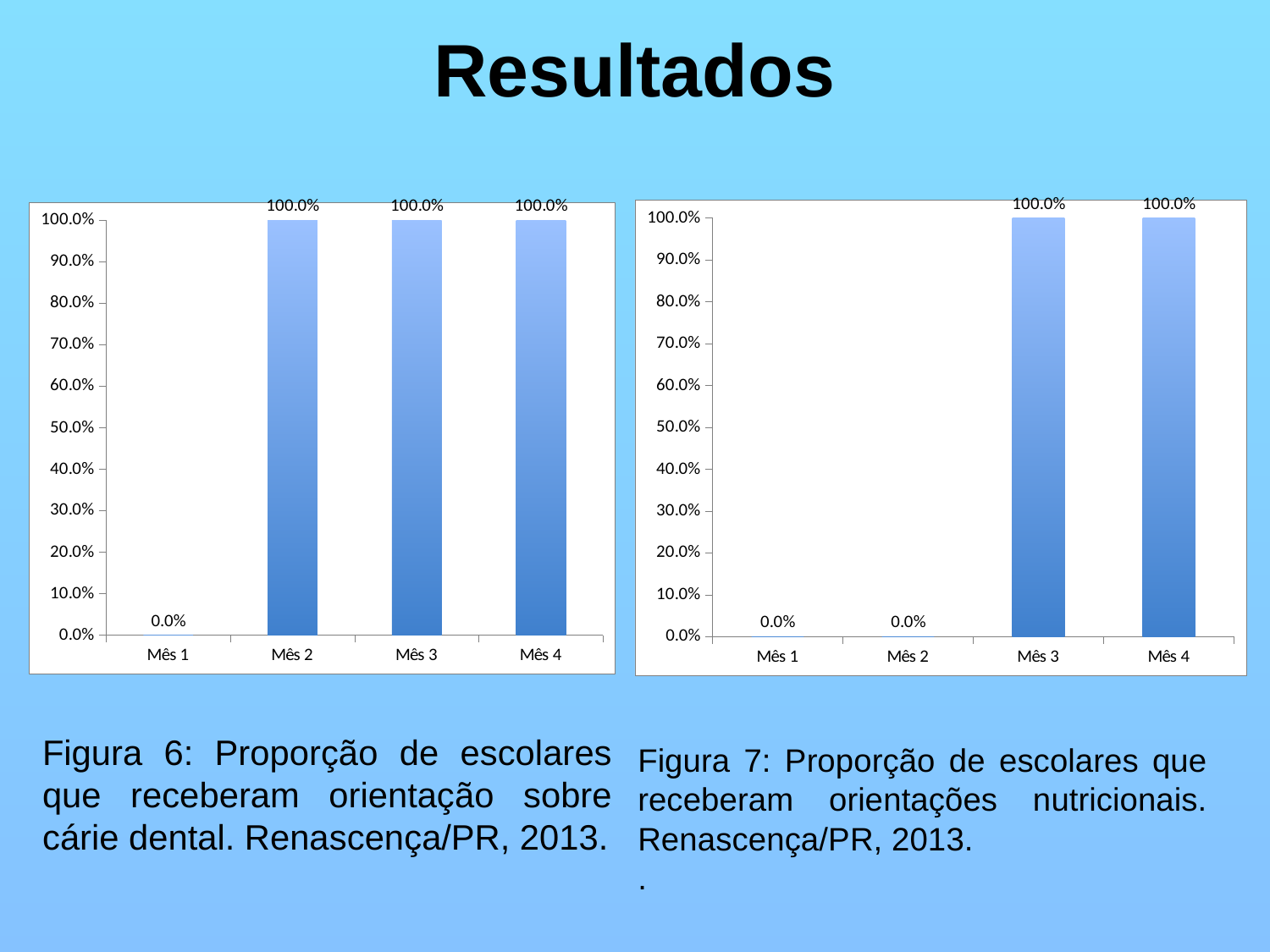

# Resultados

### Chart

| Category | Proporção de escolares com orientações nutricionais |
|---|---|
| Mês 1 | 0.0 |
| Mês 2 | 0.0 |
| Mês 3 | 1.0 |
| Mês 4 | 1.0 |

### Chart

| Category | Proporção de escolares com orientações sobre cárie dentária |
|---|---|
| Mês 1 | 0.0 |
| Mês 2 | 1.0 |
| Mês 3 | 1.0 |
| Mês 4 | 1.0 |
Figura 6: Proporção de escolares que receberam orientação sobre cárie dental. Renascença/PR, 2013.

Figura 7: Proporção de escolares que receberam orientações nutricionais. Renascença/PR, 2013.
.